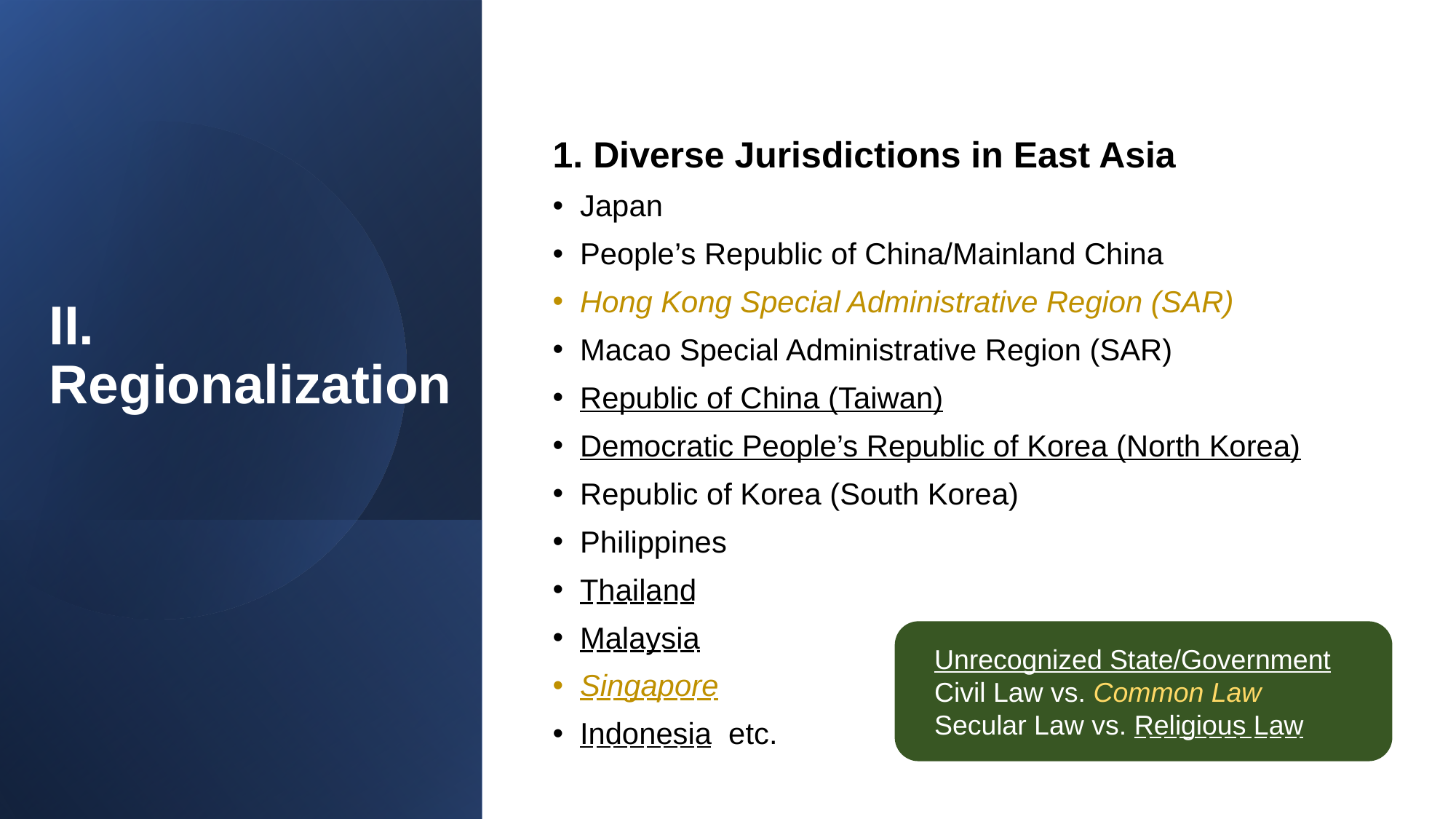

# II. Regionalization

1. Diverse Jurisdictions in East Asia
Japan
People’s Republic of China/Mainland China
Hong Kong Special Administrative Region (SAR)
Macao Special Administrative Region (SAR)
Republic of China (Taiwan)
Democratic People’s Republic of Korea (North Korea)
Republic of Korea (South Korea)
Philippines
Thailand
Malaysia
Singapore
Indonesia  etc.

Unrecognized State/Government
Civil Law vs. Common Law
Secular Law vs. Religious Law
9